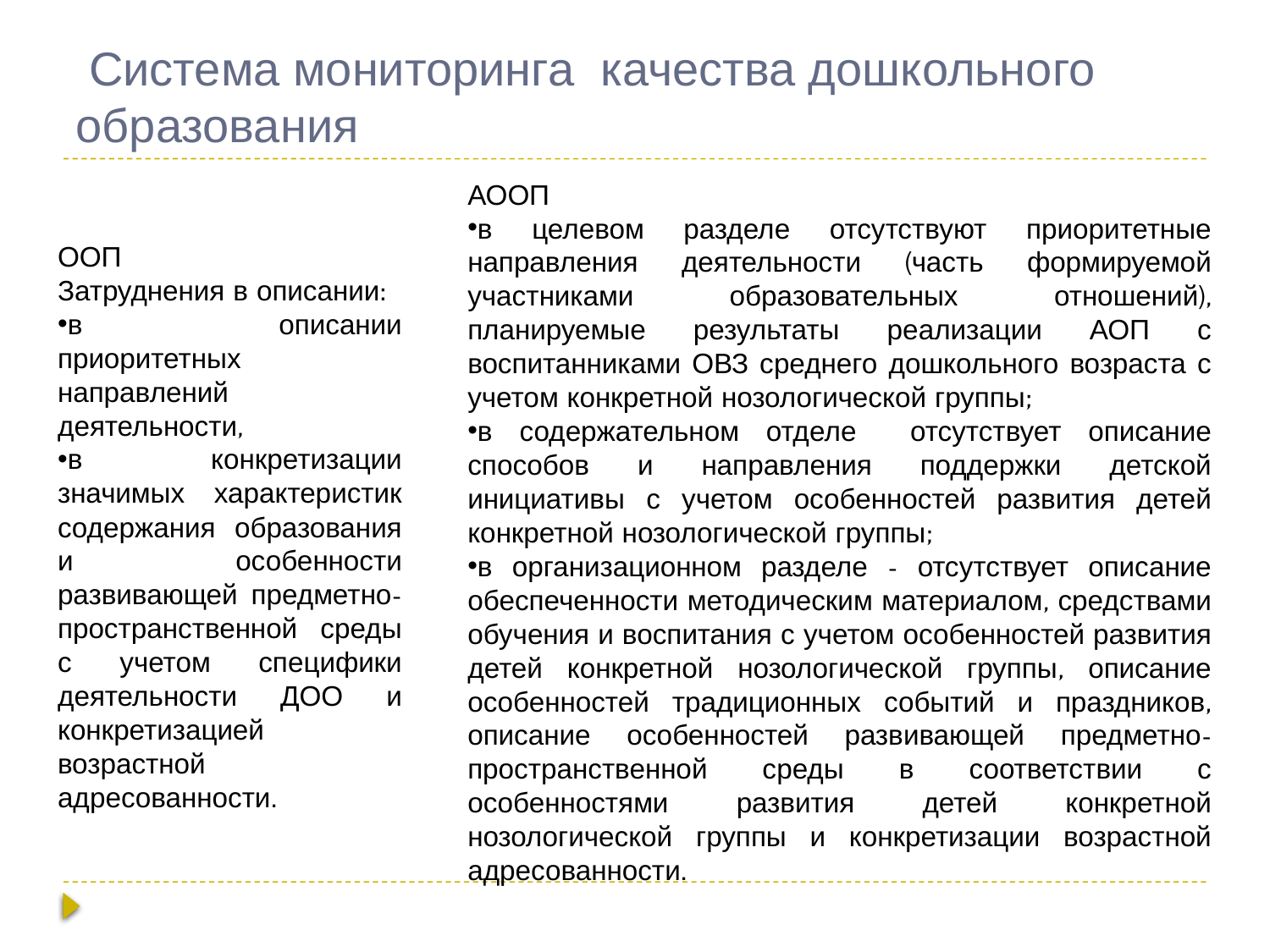

# Система мониторинга  качества дошкольного образования
АООП
в целевом разделе отсутствуют приоритетные направления деятельности (часть формируемой участниками образовательных отношений), планируемые результаты реализации АОП с воспитанниками ОВЗ среднего дошкольного возраста с учетом конкретной нозологической группы;
в содержательном отделе  отсутствует описание способов и направления поддержки детской инициативы с учетом особенностей развития детей конкретной нозологической группы;
в организационном разделе - отсутствует описание обеспеченности методическим материалом, средствами обучения и воспитания с учетом особенностей развития детей конкретной нозологической группы, описание особенностей традиционных событий и праздников, описание особенностей развивающей предметно-пространственной среды в соответствии с особенностями развития детей конкретной нозологической группы и конкретизации возрастной адресованности.
ООП
Затруднения в описании:
в описании приоритетных направлений деятельности,
в конкретизации значимых характеристик содержания образования и особенности развивающей предметно-пространственной среды с учетом специфики деятельности ДОО и конкретизацией возрастной адресованности.